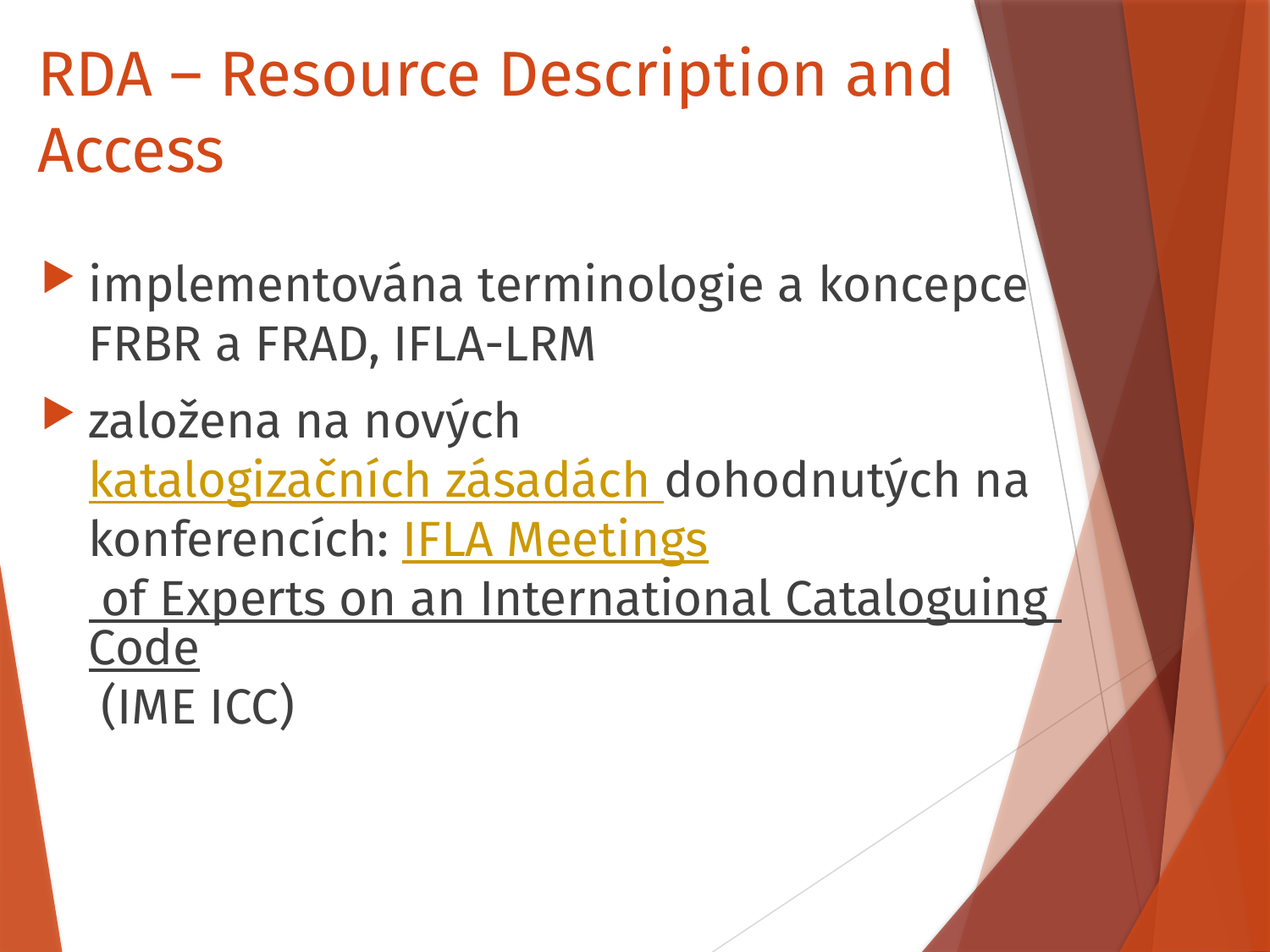

# RDA – Resource Description and Access
implementována terminologie a koncepce FRBR a FRAD, IFLA-LRM
založena na nových katalogizačních zásadách dohodnutých na konferencích: IFLA Meetings of Experts on an International Cataloguing Code (IME ICC)